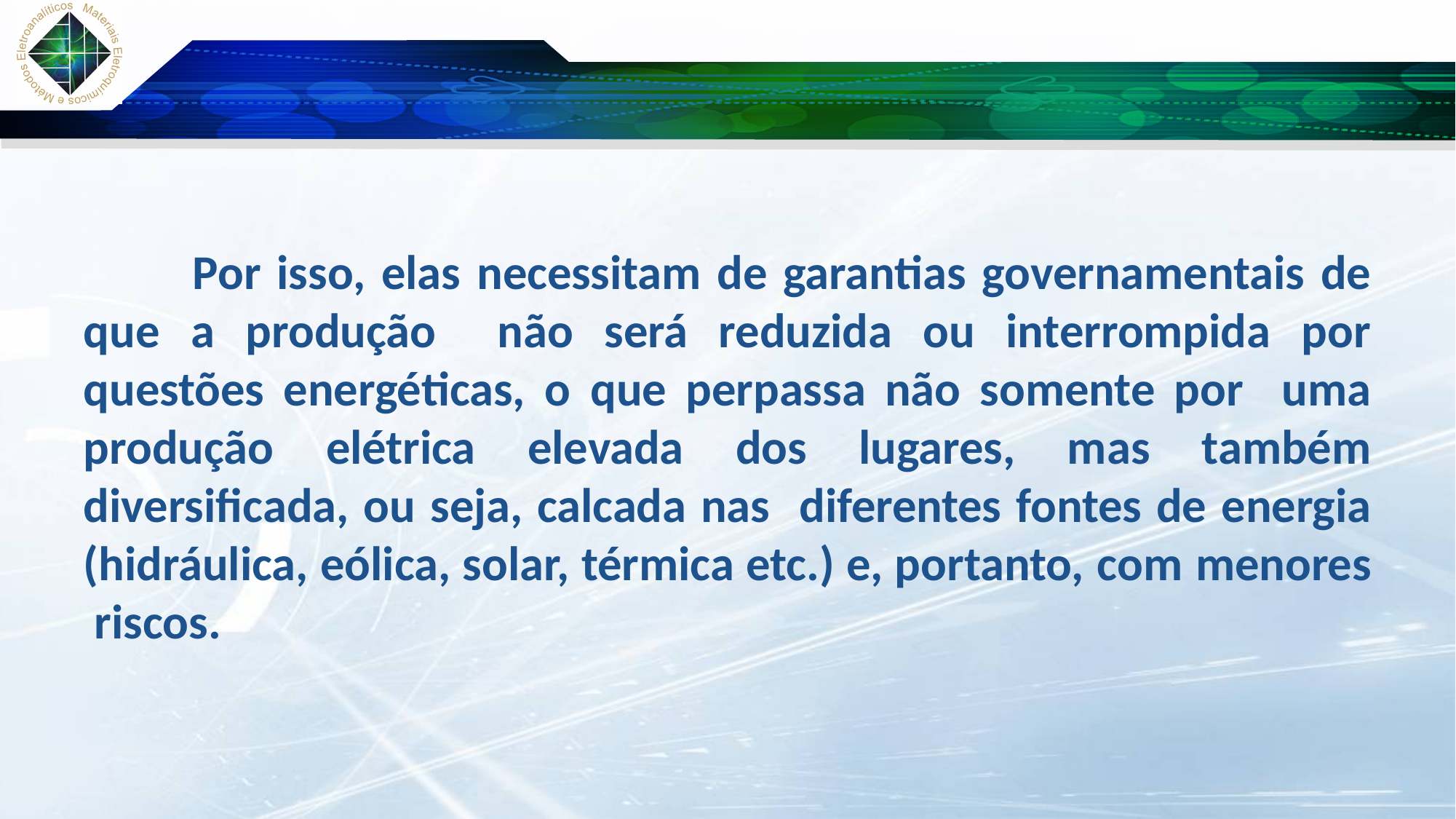

#
	Por isso, elas necessitam de garantias governamentais de que a produção  não será reduzida ou interrompida por questões energéticas, o que perpassa não somente por  uma produção elétrica elevada dos lugares, mas também diversificada, ou seja, calcada nas  diferentes fontes de energia (hidráulica, eólica, solar, térmica etc.) e, portanto, com menores  riscos.